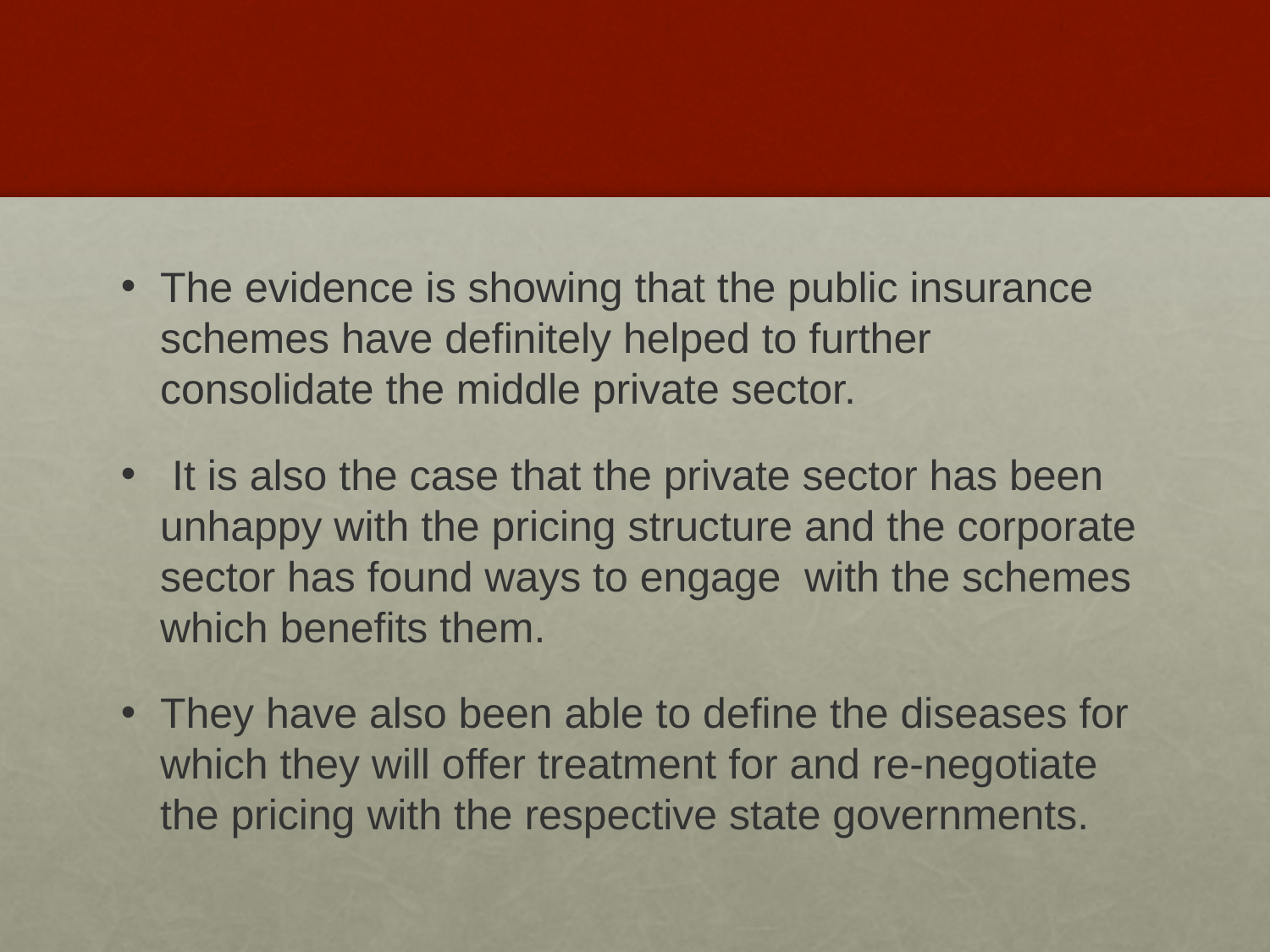

#
The evidence is showing that the public insurance schemes have definitely helped to further consolidate the middle private sector.
 It is also the case that the private sector has been unhappy with the pricing structure and the corporate sector has found ways to engage  with the schemes which benefits them.
They have also been able to define the diseases for which they will offer treatment for and re-negotiate the pricing with the respective state governments.